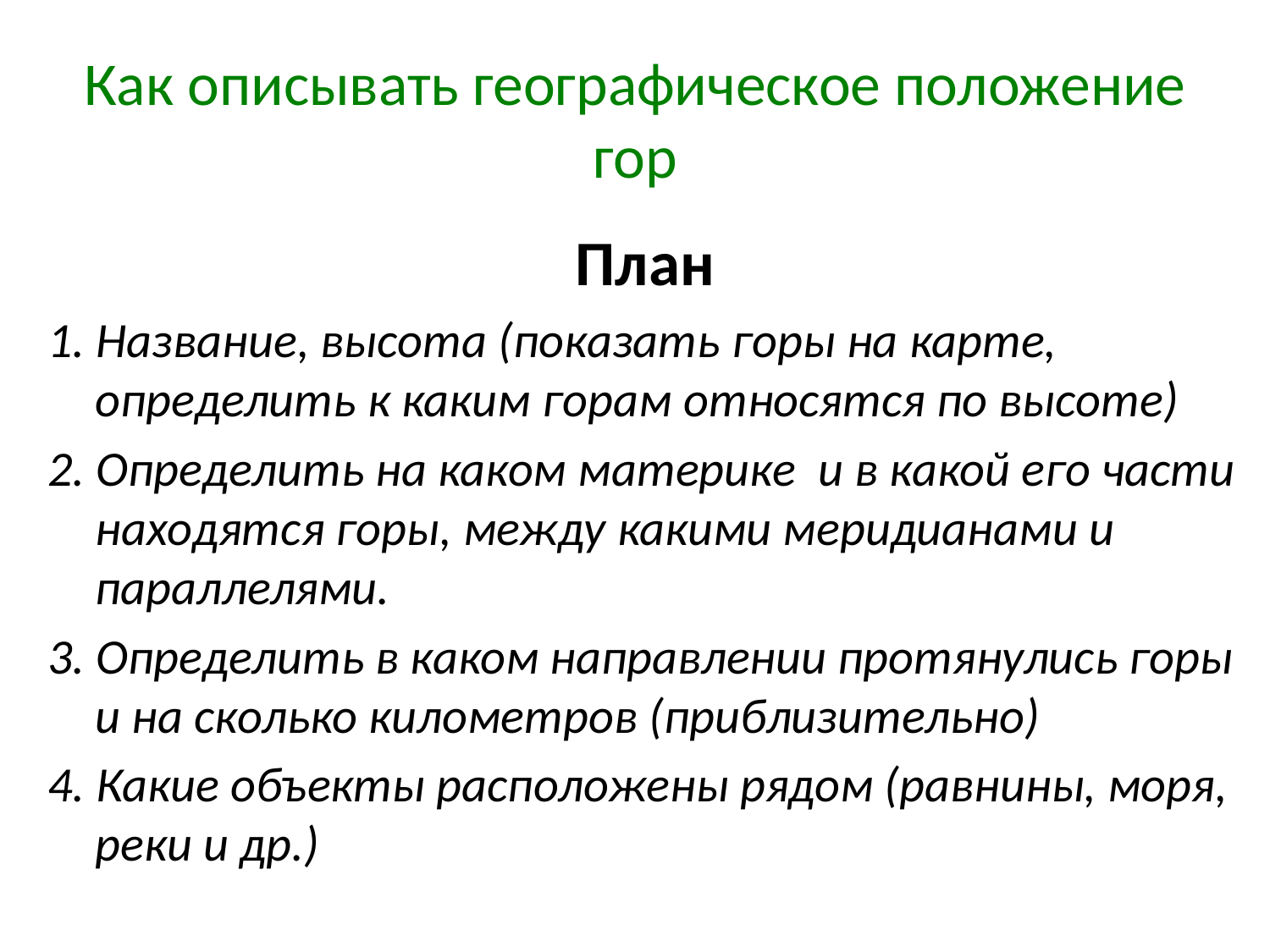

# Как описывать географическое положение гор
План
1. Название, высота (показать горы на карте, определить к каким горам относятся по высоте)
2. Определить на каком материке  и в какой его части находятся горы, между какими меридианами и параллелями.
3. Определить в каком направлении протянулись горы и на сколько километров (приблизительно)
4. Какие объекты расположены рядом (равнины, моря, реки и др.)